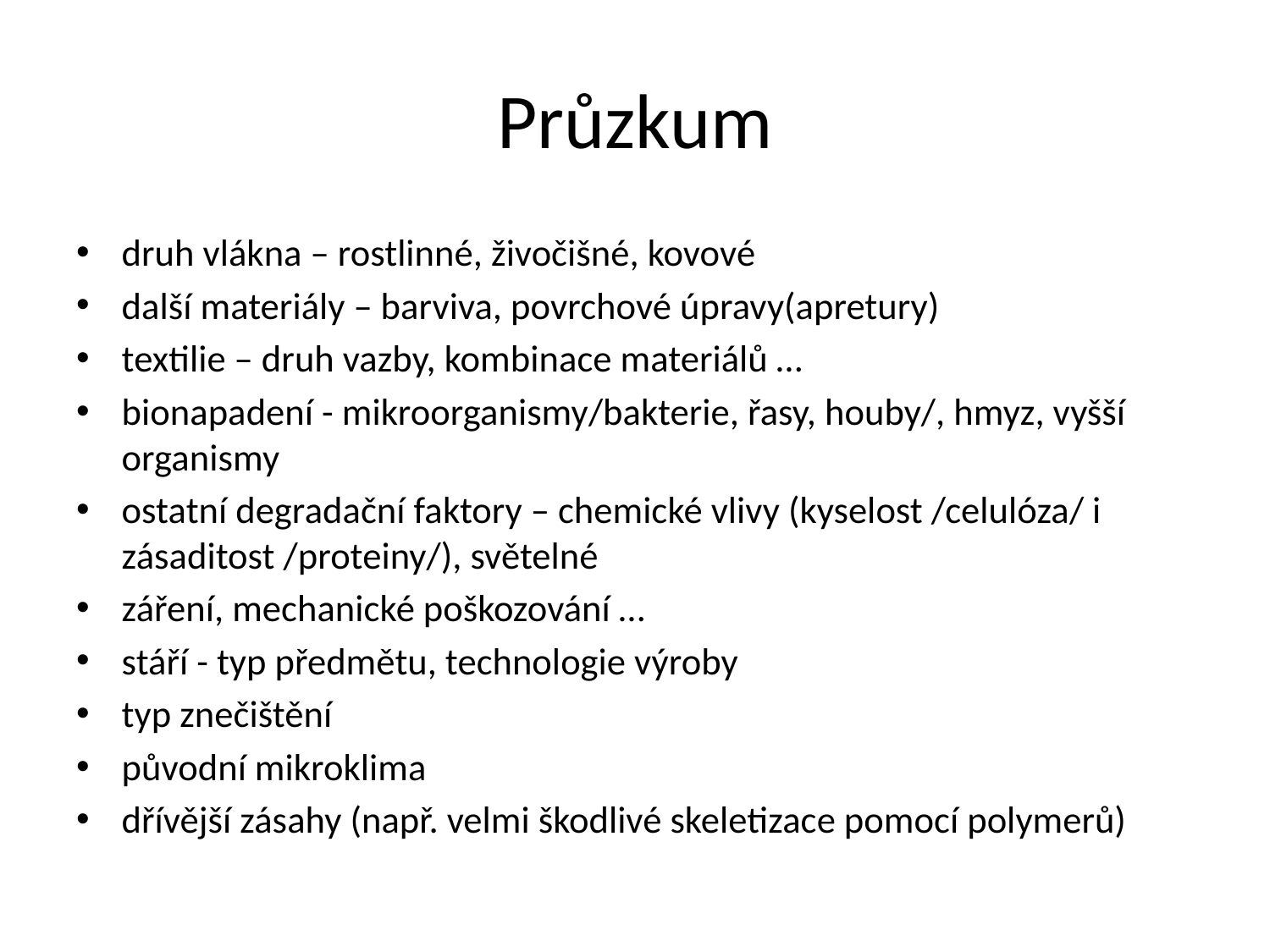

# Průzkum
druh vlákna – rostlinné, živočišné, kovové
další materiály – barviva, povrchové úpravy(apretury)
textilie – druh vazby, kombinace materiálů …
bionapadení - mikroorganismy/bakterie, řasy, houby/, hmyz, vyšší organismy
ostatní degradační faktory – chemické vlivy (kyselost /celulóza/ i zásaditost /proteiny/), světelné
záření, mechanické poškozování …
stáří - typ předmětu, technologie výroby
typ znečištění
původní mikroklima
dřívější zásahy (např. velmi škodlivé skeletizace pomocí polymerů)